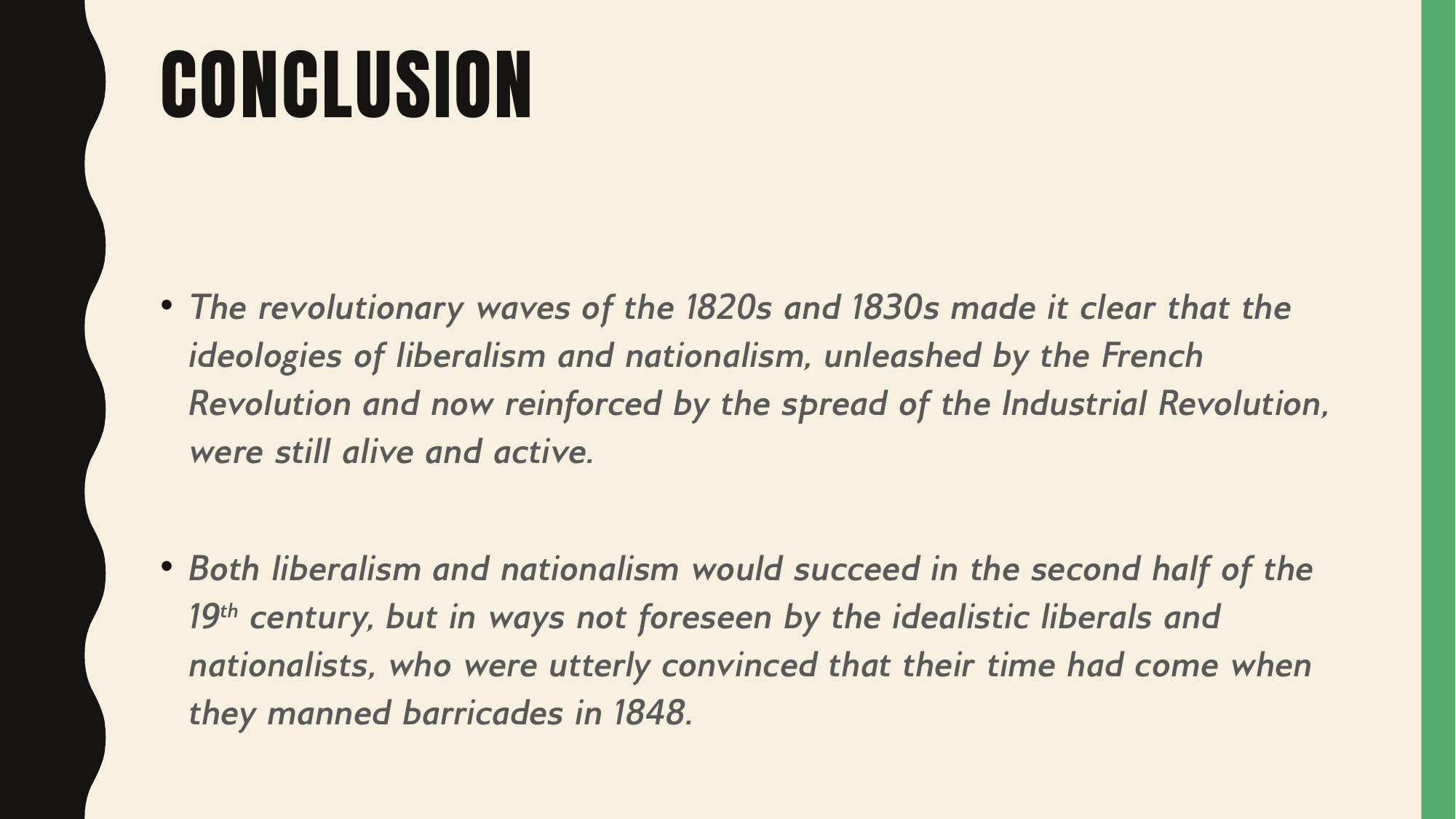

# Conclusion
The revolutionary waves of the 1820s and 1830s made it clear that the ideologies of liberalism and nationalism, unleashed by the French Revolution and now reinforced by the spread of the Industrial Revolution, were still alive and active.

Both liberalism and nationalism would succeed in the second half of the 19th century, but in ways not foreseen by the idealistic liberals and nationalists, who were utterly convinced that their time had come when they manned barricades in 1848.